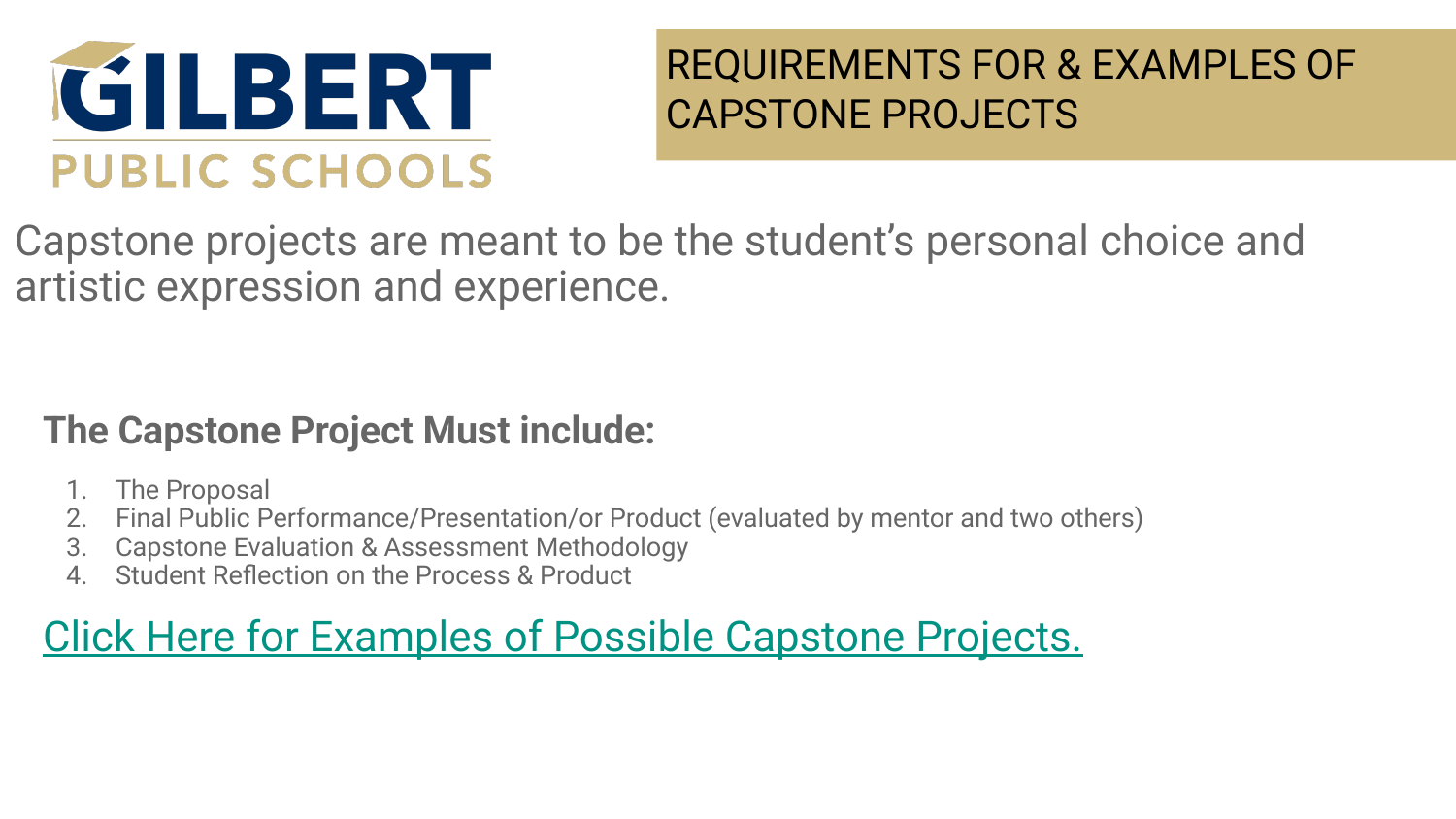

REQUIREMENTS FOR & EXAMPLES OF CAPSTONE PROJECTS
Capstone projects are meant to be the student’s personal choice and artistic expression and experience.
The Capstone Project Must include:
The Proposal
Final Public Performance/Presentation/or Product (evaluated by mentor and two others)
Capstone Evaluation & Assessment Methodology
Student Reflection on the Process & Product
Click Here for Examples of Possible Capstone Projects.